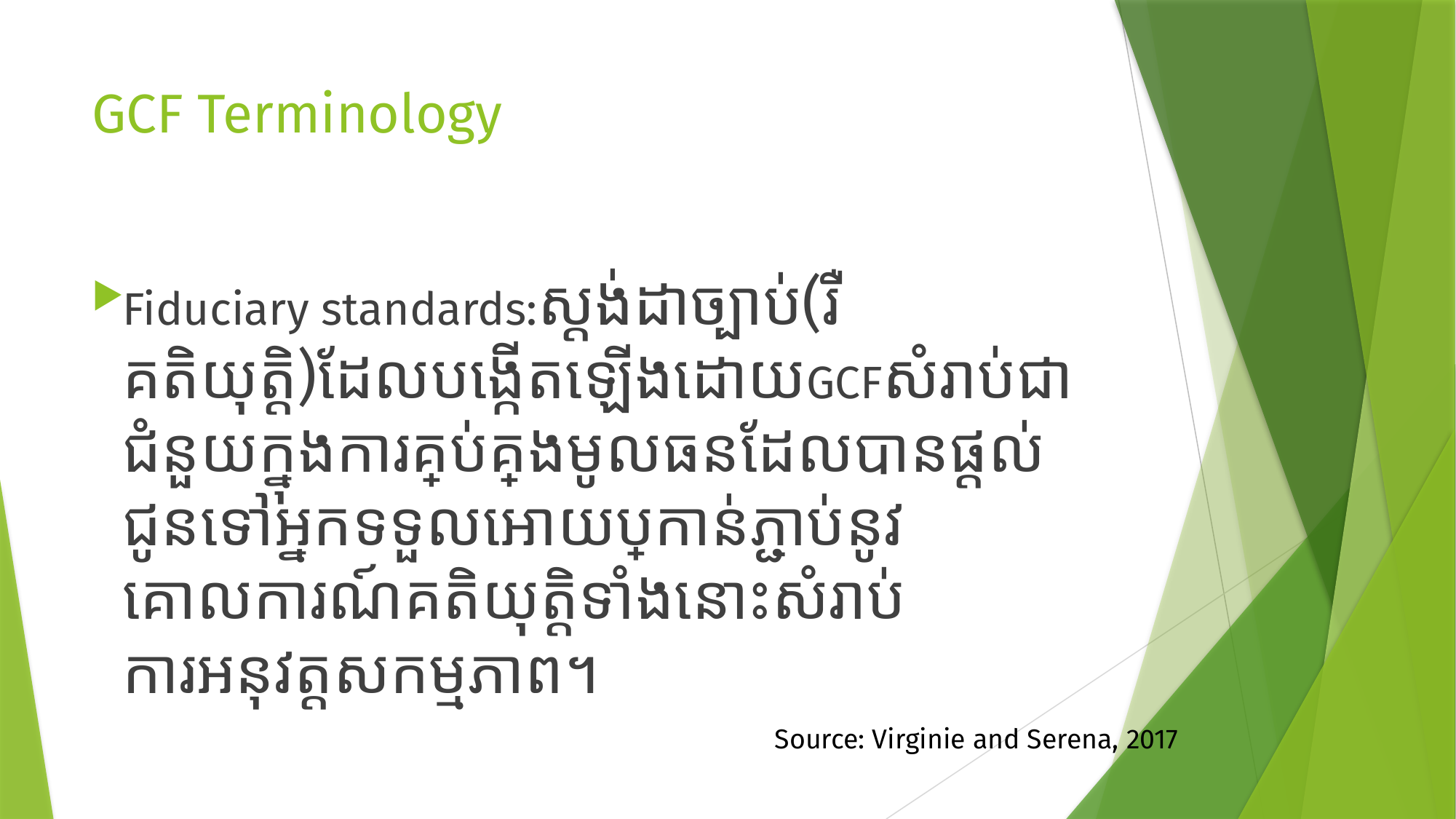

# GCF Terminology
Fiduciary standards:ស្តង់ដាច្បាប់(រឺគតិយុត្តិ)ដែលបង្កើតឡើងដោយGCFសំរាប់ជាជំនួយក្នុងការគ្រប់គ្រងមូលធនដែលបានផ្តល់ជូនទៅអ្នកទទួលអោយប្រកាន់ភ្ជាប់នូវគោលការណ៍គតិយុត្តិទាំងនោះសំរាប់ការអនុវត្តសកម្មភាព។
Source: Virginie and Serena, 2017